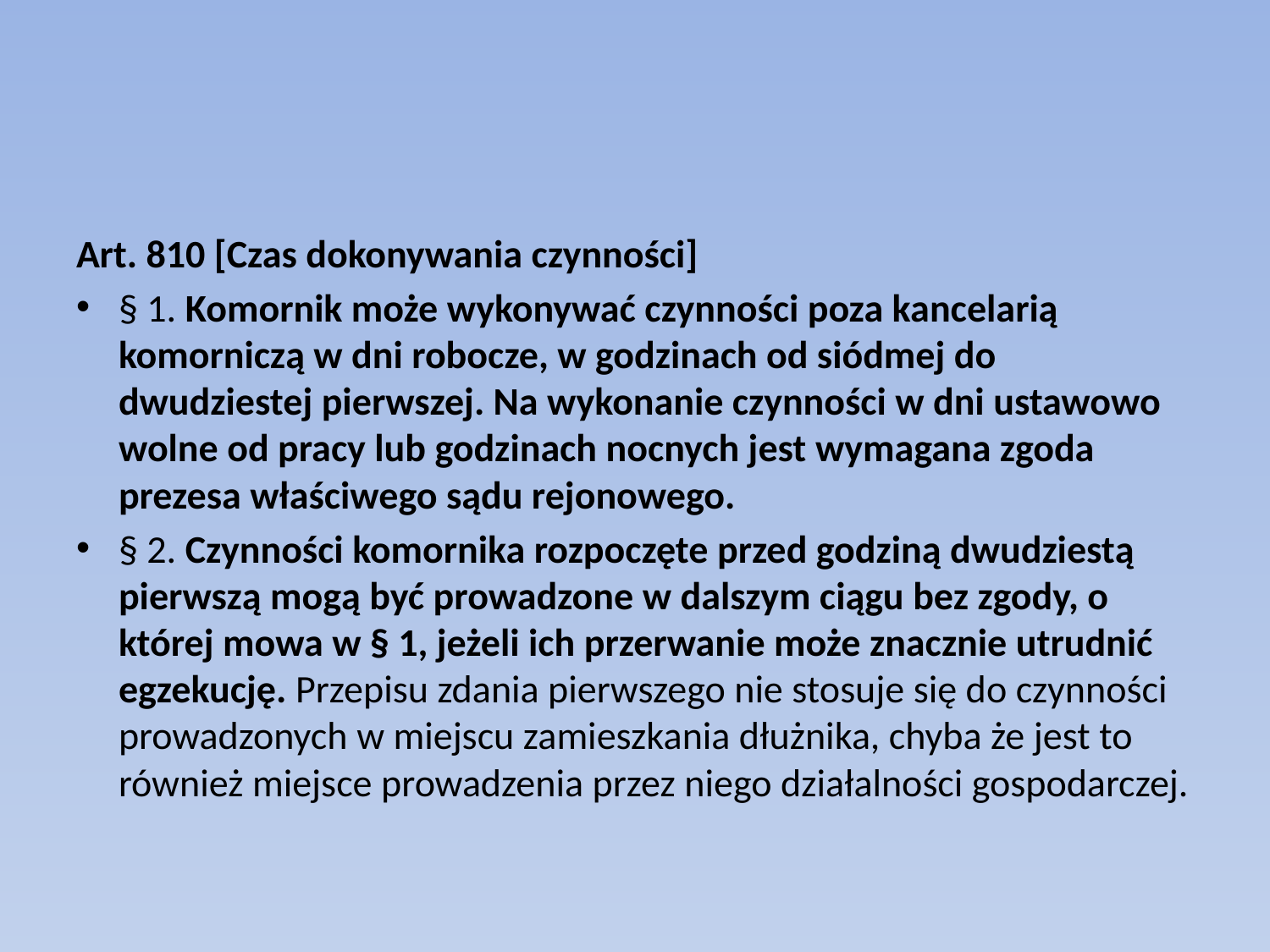

#
Art. 810 [Czas dokonywania czynności]
§ 1. Komornik może wykonywać czynności poza kancelarią komorniczą w dni robocze, w godzinach od siódmej do dwudziestej pierwszej. Na wykonanie czynności w dni ustawowo wolne od pracy lub godzinach nocnych jest wymagana zgoda prezesa właściwego sądu rejonowego.
§ 2. Czynności komornika rozpoczęte przed godziną dwudziestą pierwszą mogą być prowadzone w dalszym ciągu bez zgody, o której mowa w § 1, jeżeli ich przerwanie może znacznie utrudnić egzekucję. Przepisu zdania pierwszego nie stosuje się do czynności prowadzonych w miejscu zamieszkania dłużnika, chyba że jest to również miejsce prowadzenia przez niego działalności gospodarczej.